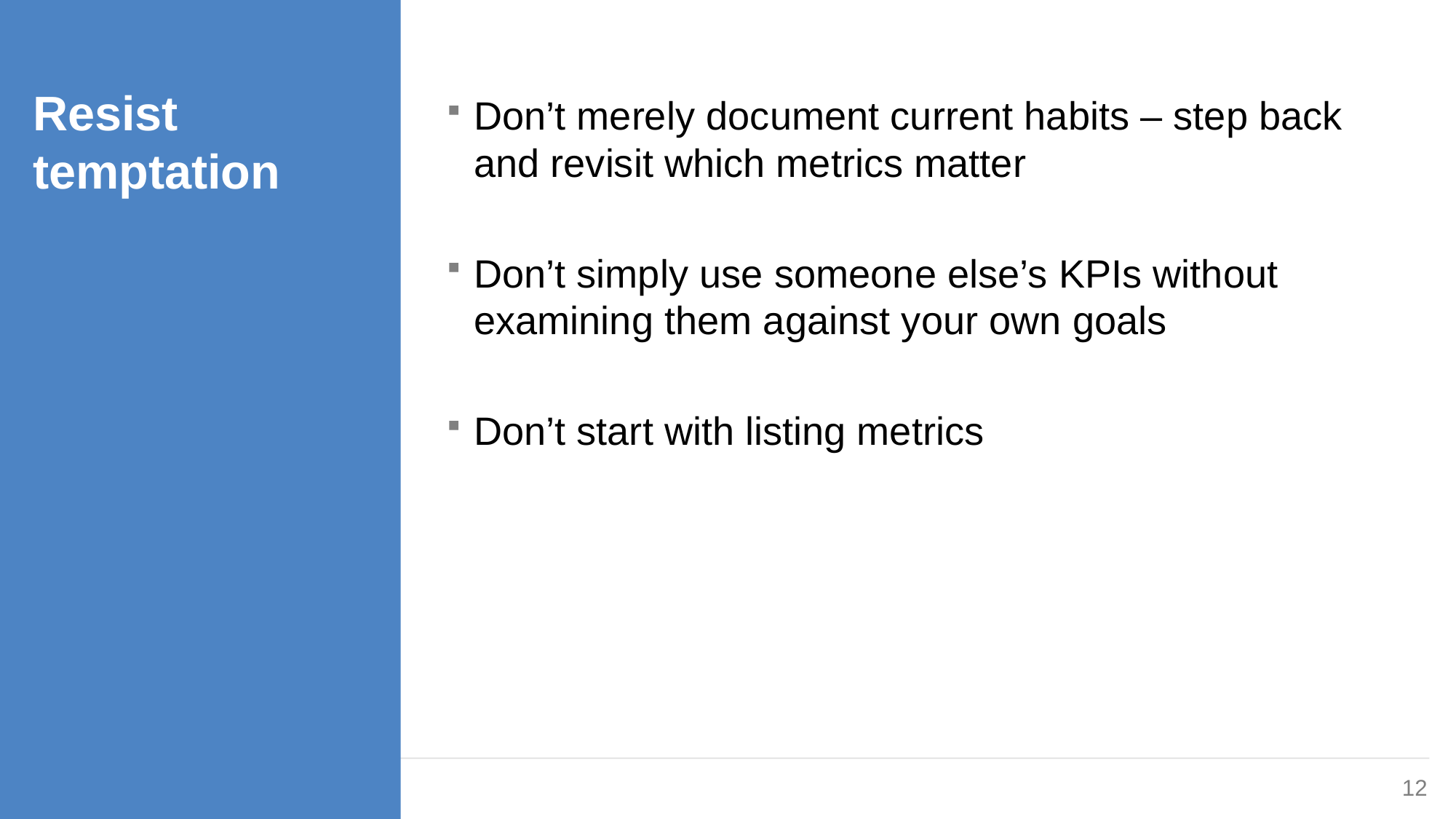

Resist temptation

Don’t merely document current habits – step back and revisit which metrics matter

Don’t simply use someone else’s KPIs without examining them against your own goals

Don’t start with listing metrics